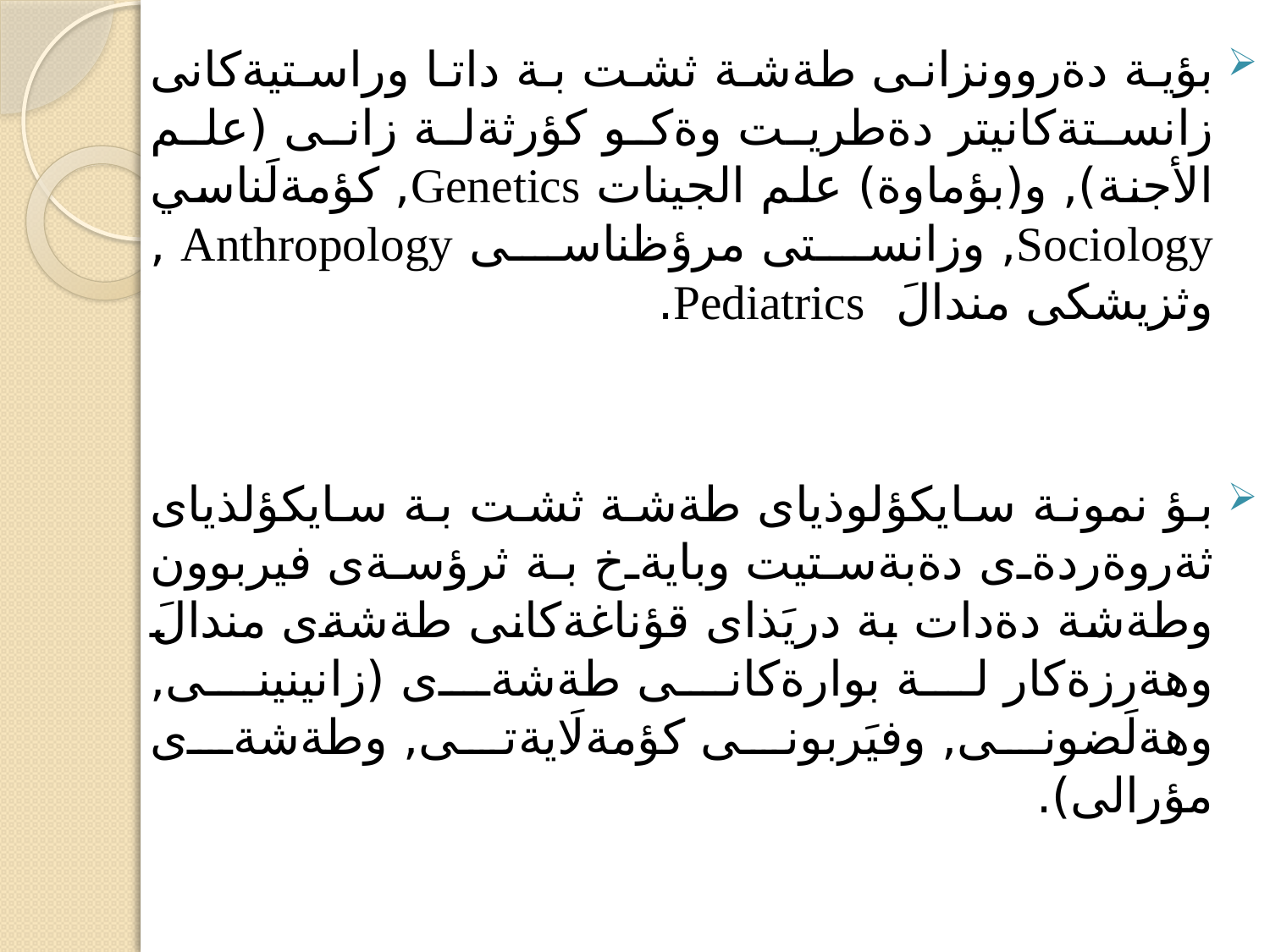

بؤية دةروونزانى طةشة ثشت بة داتا وراستيةكانى زانستةكانيتر دةطريت وةكو كؤرثةلة زانى (علم الأجنة), و(بؤماوة) علم الجينات Genetics, كؤمةلَناسي Sociology, وزانستى مرؤظناسى Anthropology , وثزيشكى مندالَ  Pediatrics.

بؤ نمونة سايكؤلوذياى طةشة ثشت بة سايكؤلذياى ثةروةردةى دةبةستيت وبايةخ بة ثرؤسةى فيربوون وطةشة دةدات بة دريَذاى قؤناغةكانى طةشةى مندالَ وهةرزةكار لة بوارةكانى طةشةى (زانينينى, وهةلَضونى, وفيَربونى كؤمةلَايةتى, وطةشةى مؤرالى).